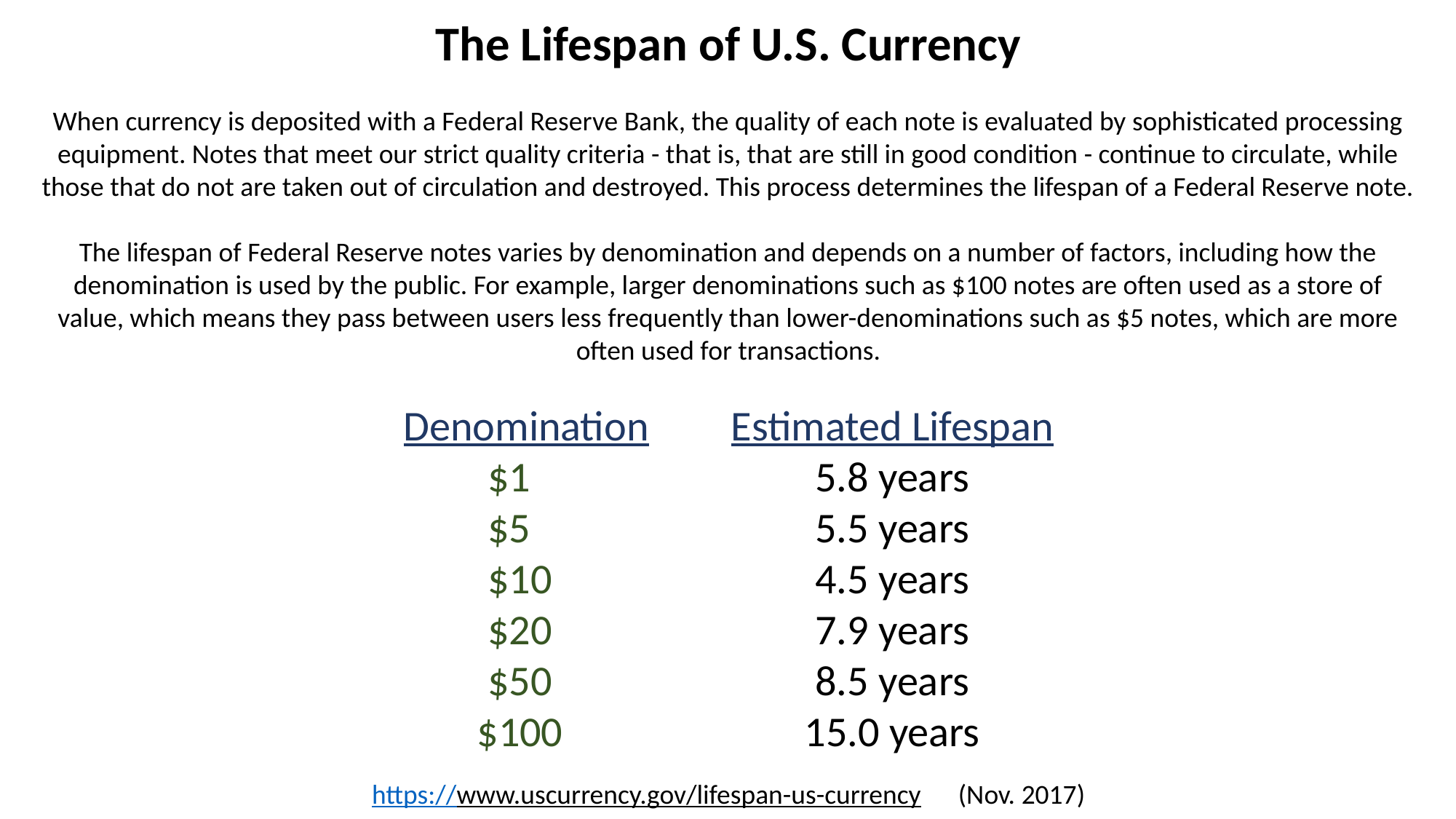

The Lifespan of U.S. Currency

When currency is deposited with a Federal Reserve Bank, the quality of each note is evaluated by sophisticated processing equipment. Notes that meet our strict quality criteria - that is, that are still in good condition - continue to circulate, while those that do not are taken out of circulation and destroyed. This process determines the lifespan of a Federal Reserve note.

The lifespan of Federal Reserve notes varies by denomination and depends on a number of factors, including how the denomination is used by the public. For example, larger denominations such as $100 notes are often used as a store of value, which means they pass between users less frequently than lower-denominations such as $5 notes, which are more often used for transactions.

Denomination	Estimated Lifespan
$1        		5.8 years
$5	           		5.5 years
$10	      	    	4.5 years
$20	       		7.9 years
$50	  	      	8.5 years
$100			15.0 years

https://www.uscurrency.gov/lifespan-us-currency      (Nov. 2017)